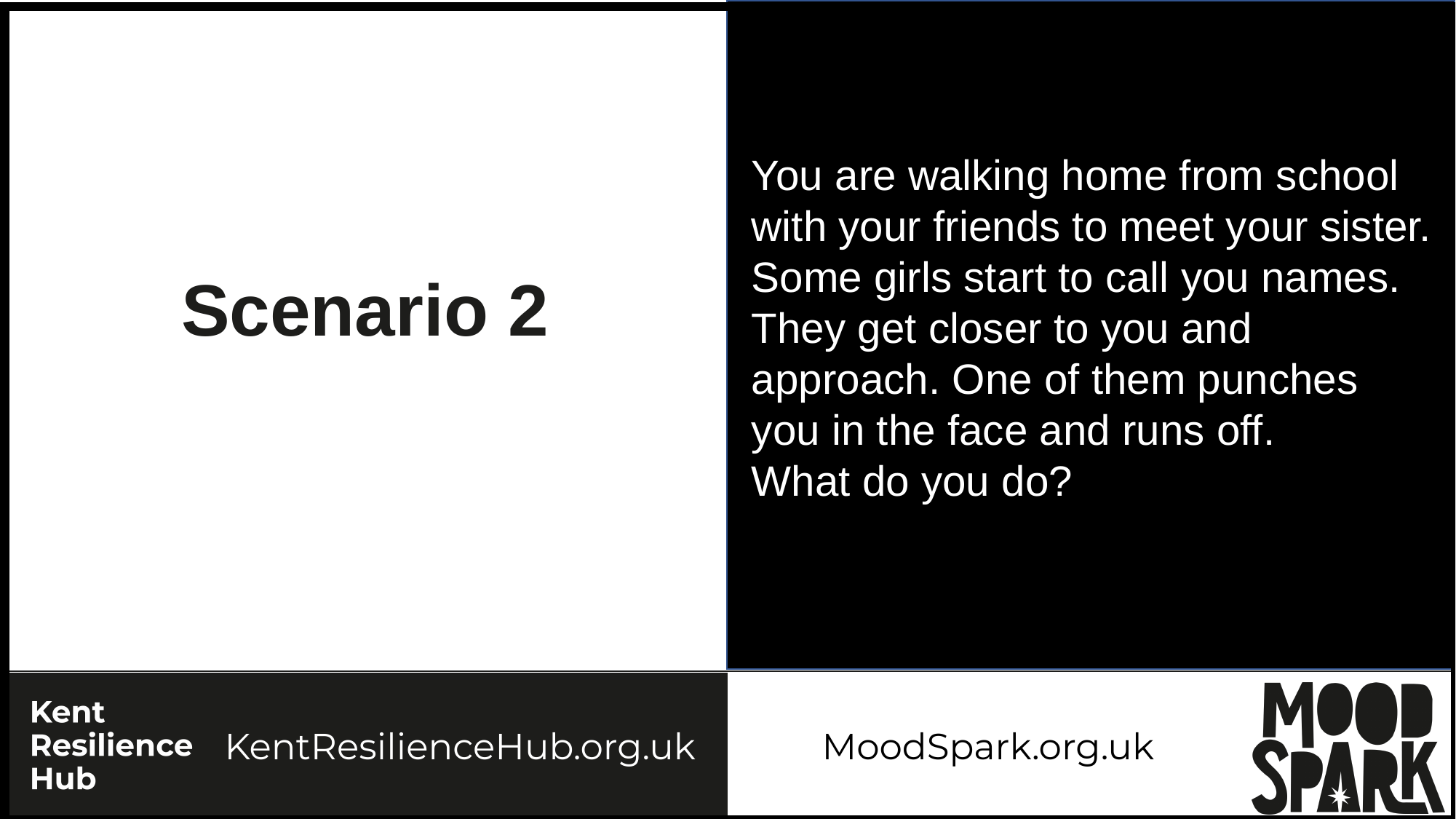

You are walking home from school with your friends to meet your sister. Some girls start to call you names. They get closer to you and approach. One of them punches you in the face and runs off.
What do you do?
Scenario 2